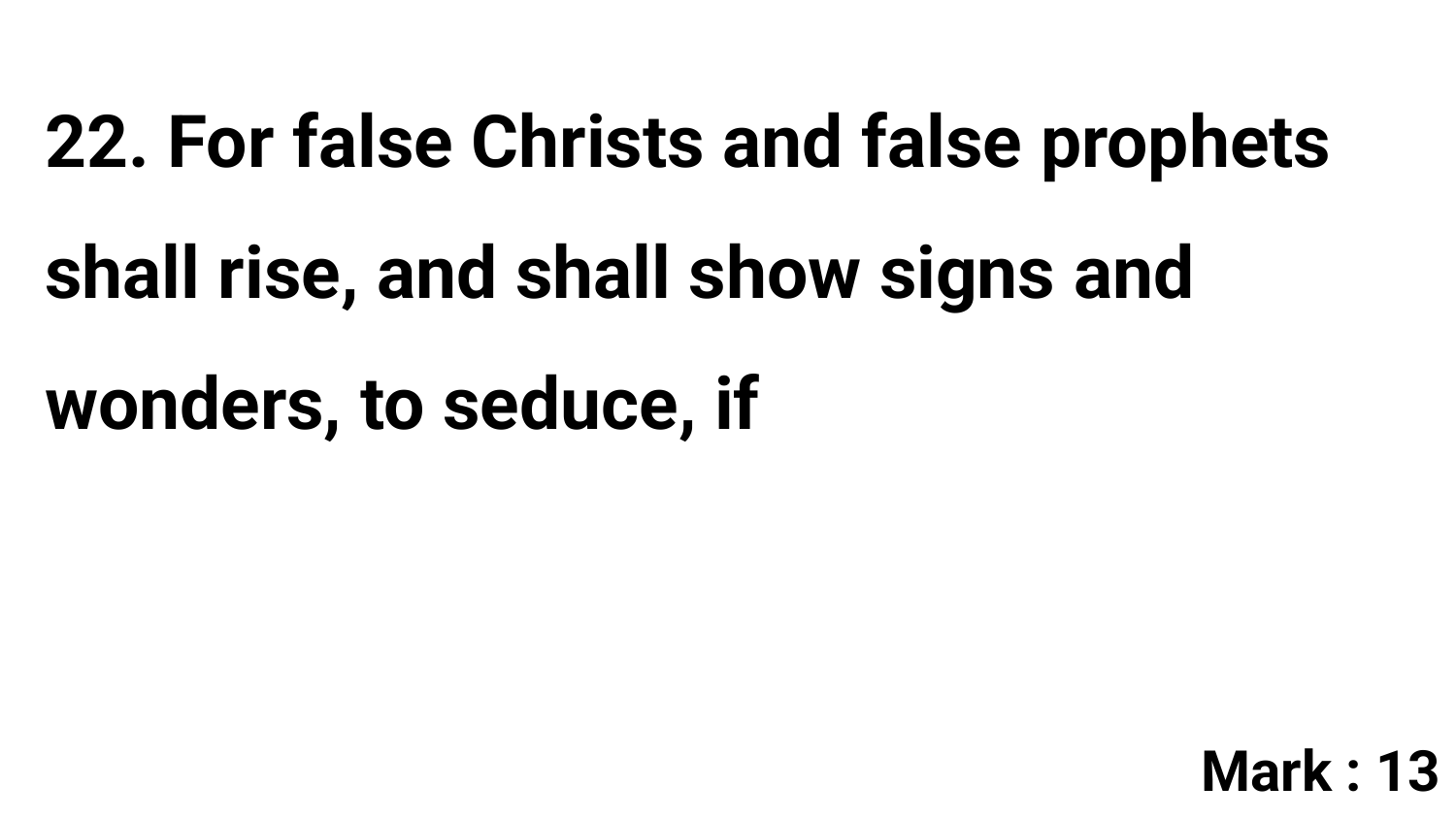

22. For false Christs and false prophets shall rise, and shall show signs and wonders, to seduce, if
Mark : 13